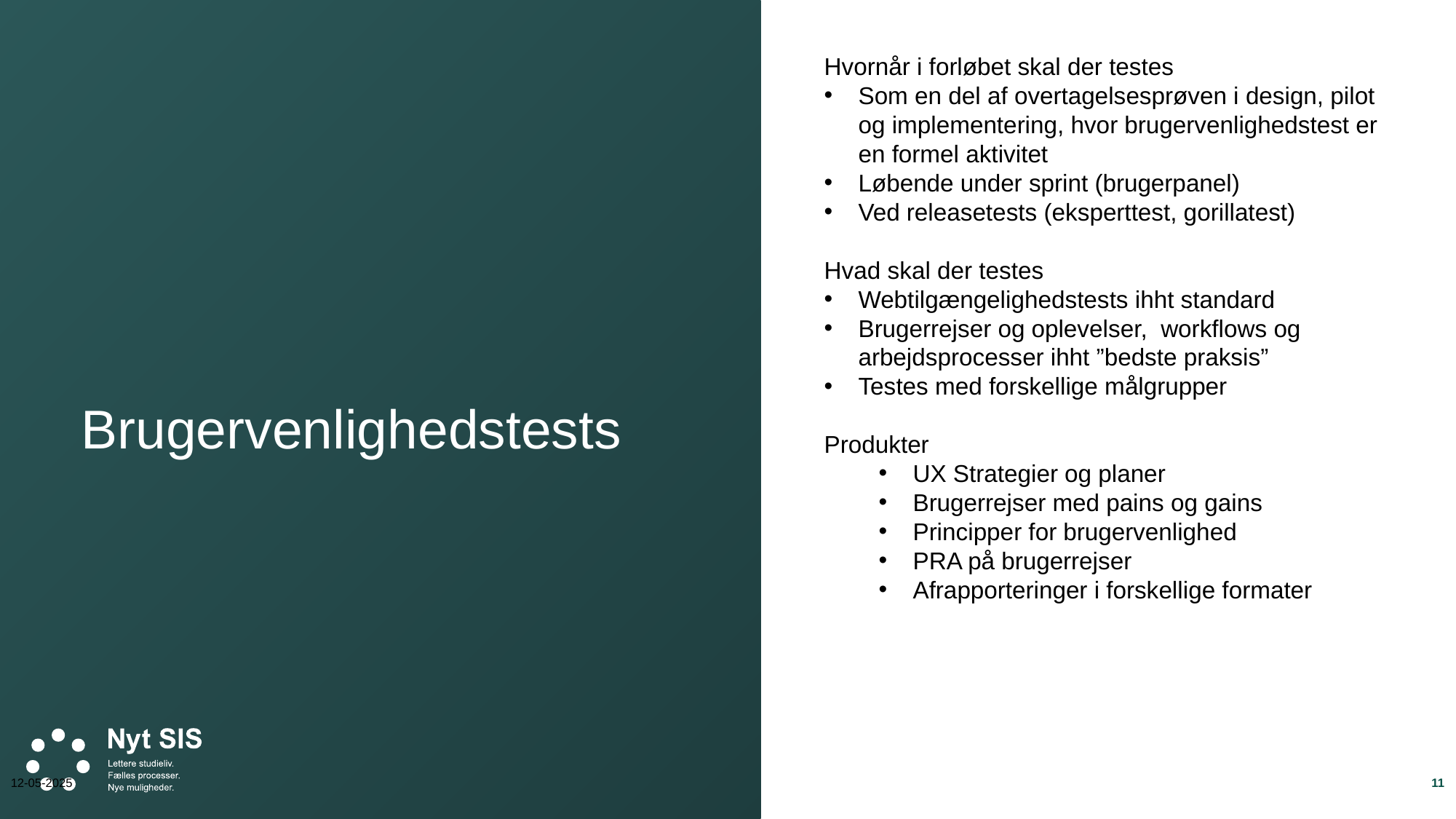

Hvornår i forløbet skal der testes
Som en del af overtagelsesprøven i design, pilot og implementering, hvor brugervenlighedstest er en formel aktivitet
Løbende under sprint (brugerpanel)
Ved releasetests (eksperttest, gorillatest)
Hvad skal der testes
Webtilgængelighedstests ihht standard
Brugerrejser og oplevelser,  workflows og arbejdsprocesser ihht ”bedste praksis”
Testes med forskellige målgrupper

Produkter
UX Strategier og planer
Brugerrejser med pains og gains
Principper for brugervenlighed
PRA på brugerrejser
Afrapporteringer i forskellige formater

# Brugervenlighedstests
12-05-2025
11